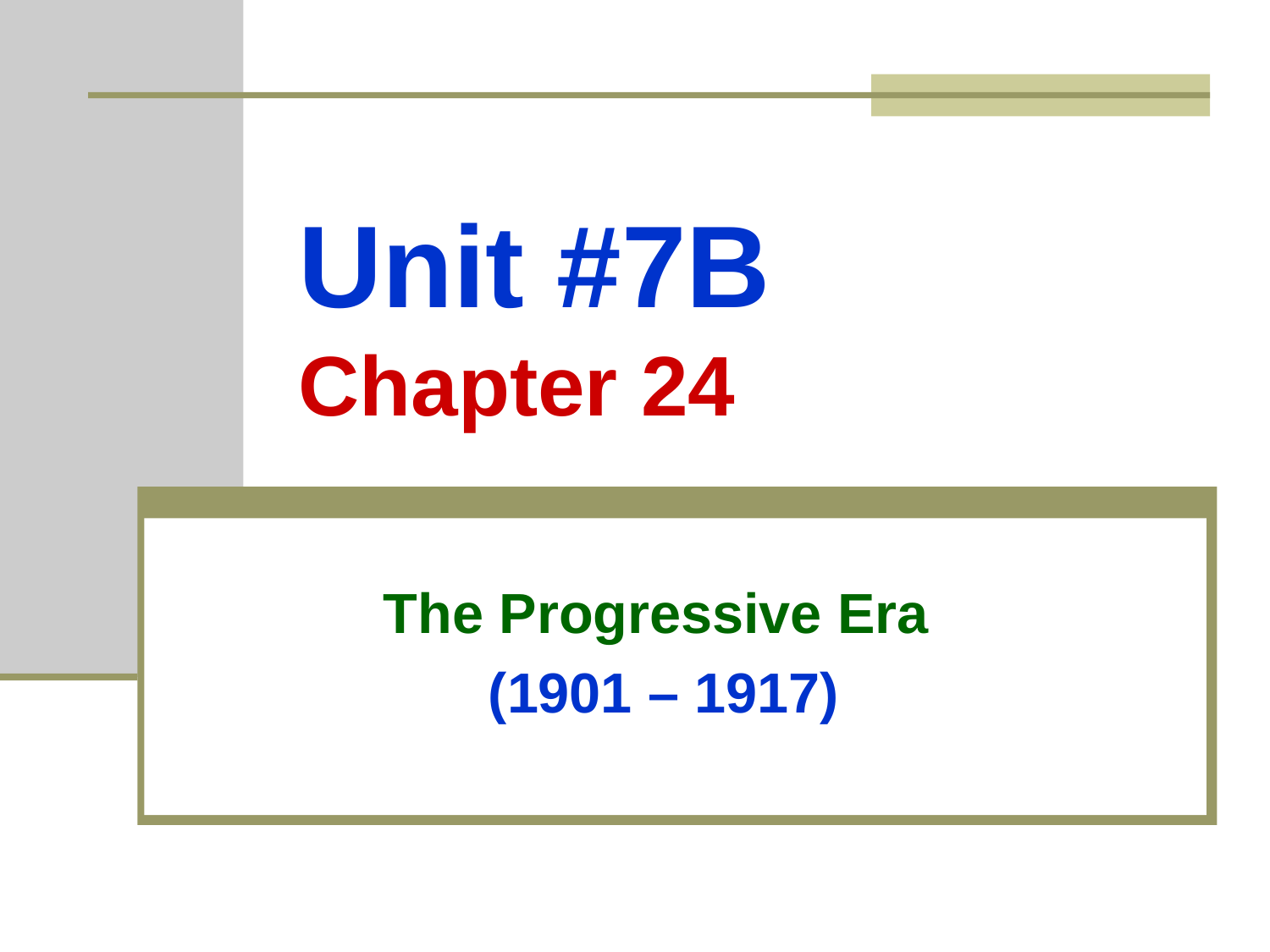

# Unit #7B Chapter 24
The Progressive Era
 (1901 – 1917)